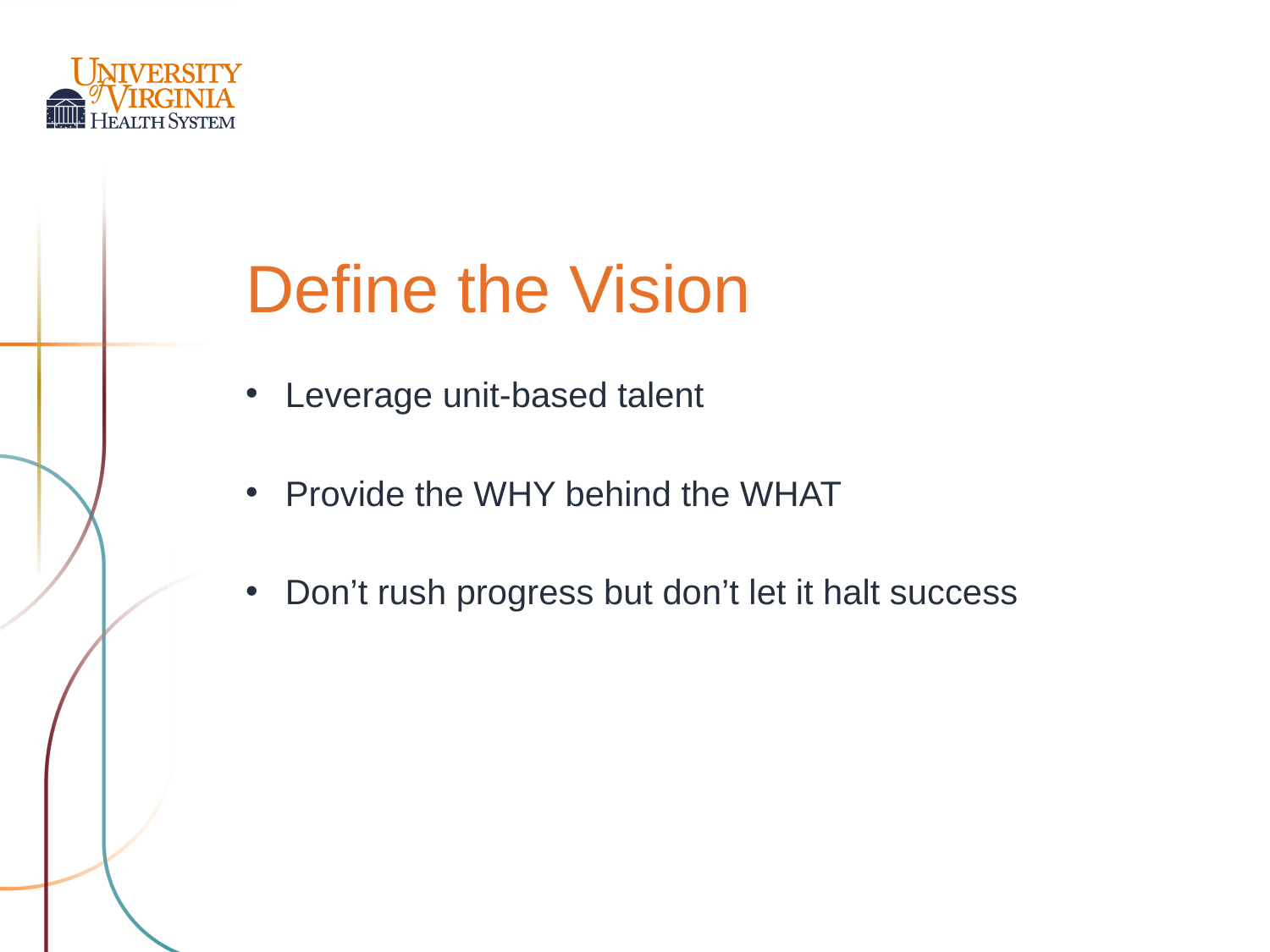

Define the Vision
Leverage unit-based talent

Provide the WHY behind the WHAT

Don’t rush progress but don’t let it halt success